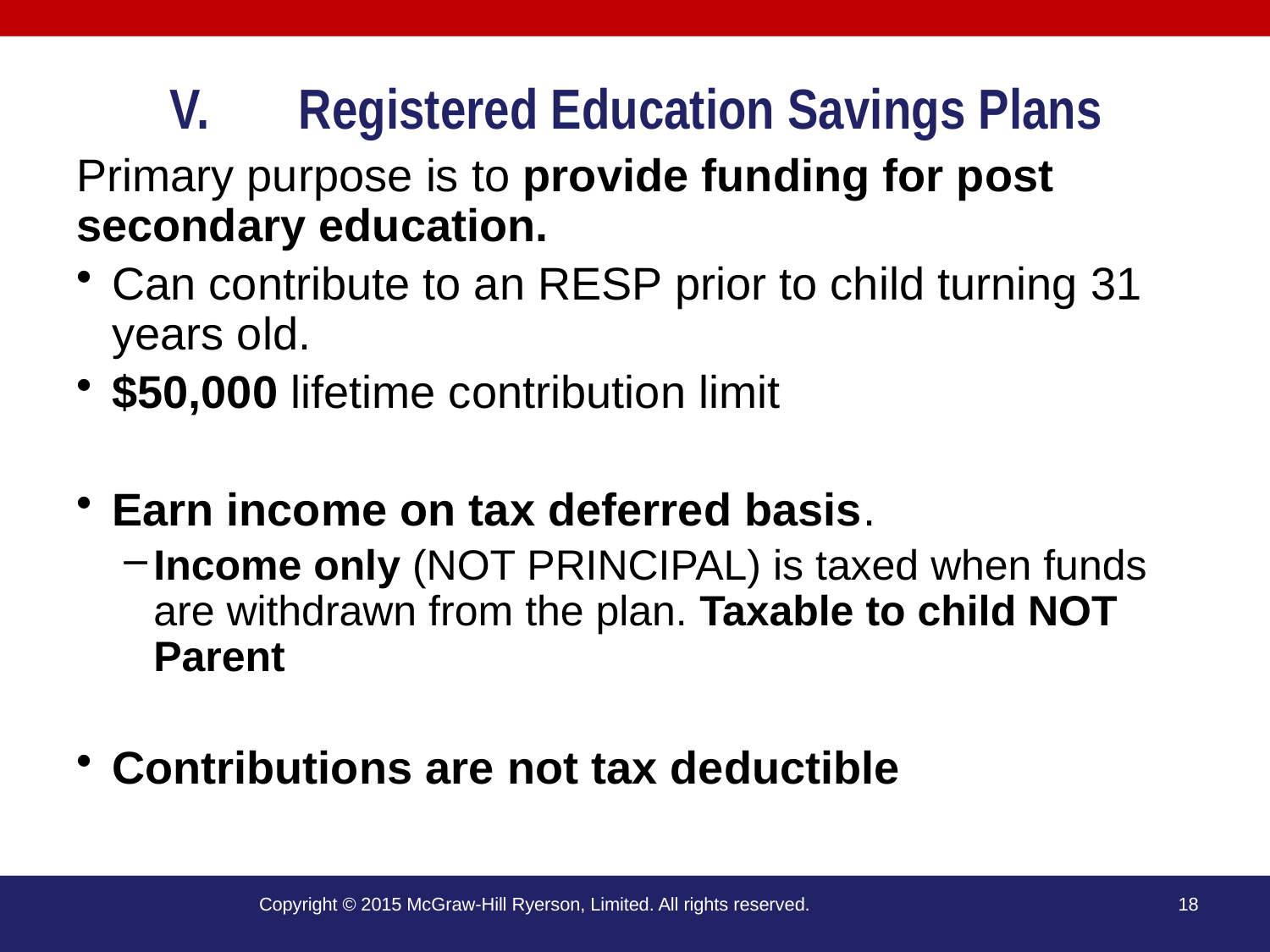

# Registered Education Savings Plans
Primary purpose is to provide funding for post secondary education.
Can contribute to an RESP prior to child turning 31 years old.
$50,000 lifetime contribution limit

Earn income on tax deferred basis.
Income only (NOT PRINCIPAL) is taxed when funds are withdrawn from the plan. Taxable to child NOT Parent

Contributions are not tax deductible

Copyright © 2015 McGraw-Hill Ryerson, Limited. All rights reserved.
18